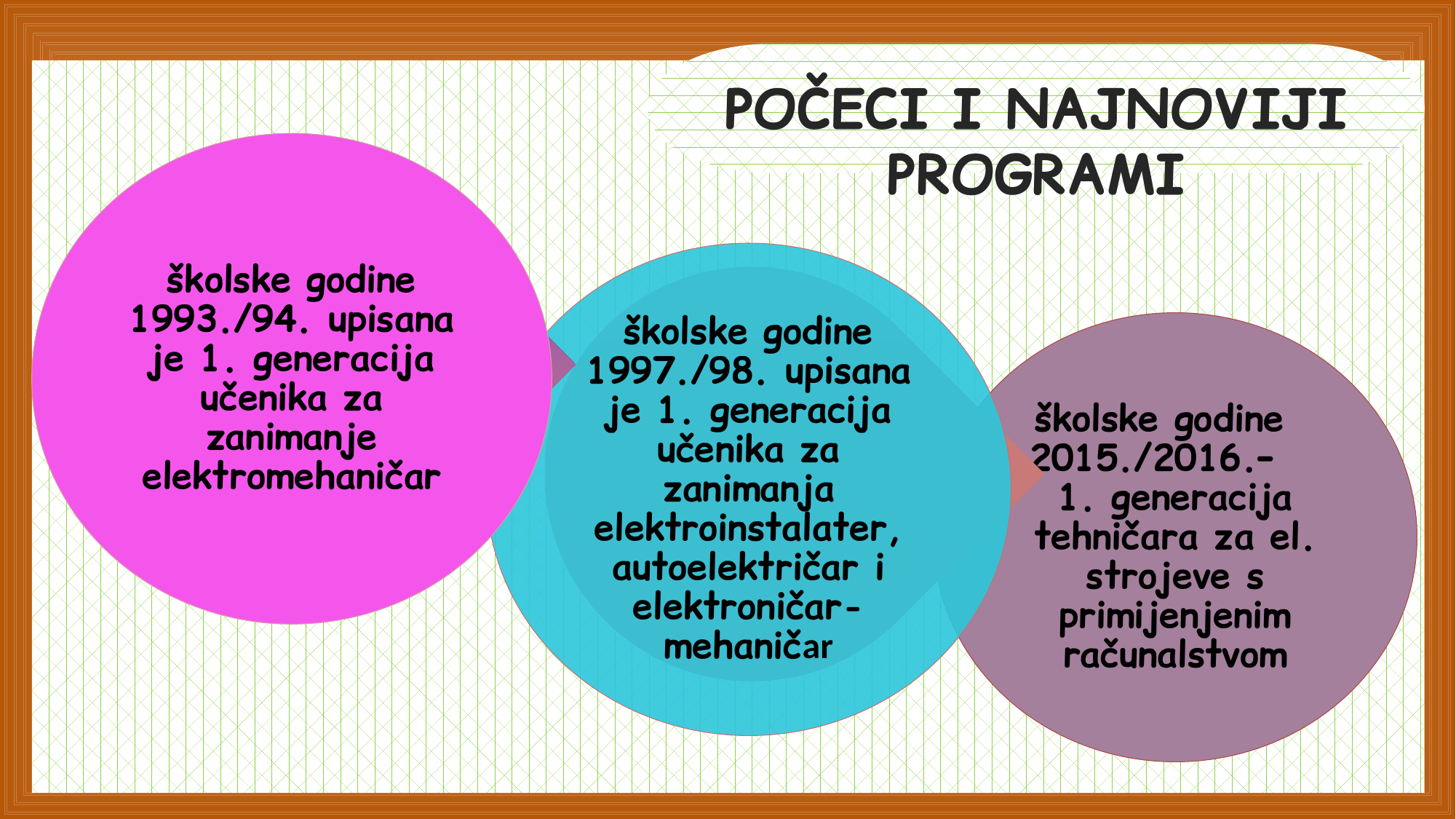

#

POČECI I NAJNOVIJI PROGRAMI
školske godine   2015./2016.–    1. generacija tehničara za el. strojeve s primijenjenim računalstvom
školske godine 1997./98. upisana je 1. generacija učenika za zanimanja elektroinstalater, autoelektričar i elektroničar-mehaničar
školske godine 1993./94. upisana je 1. generacija učenika za zanimanje elektromehaničar